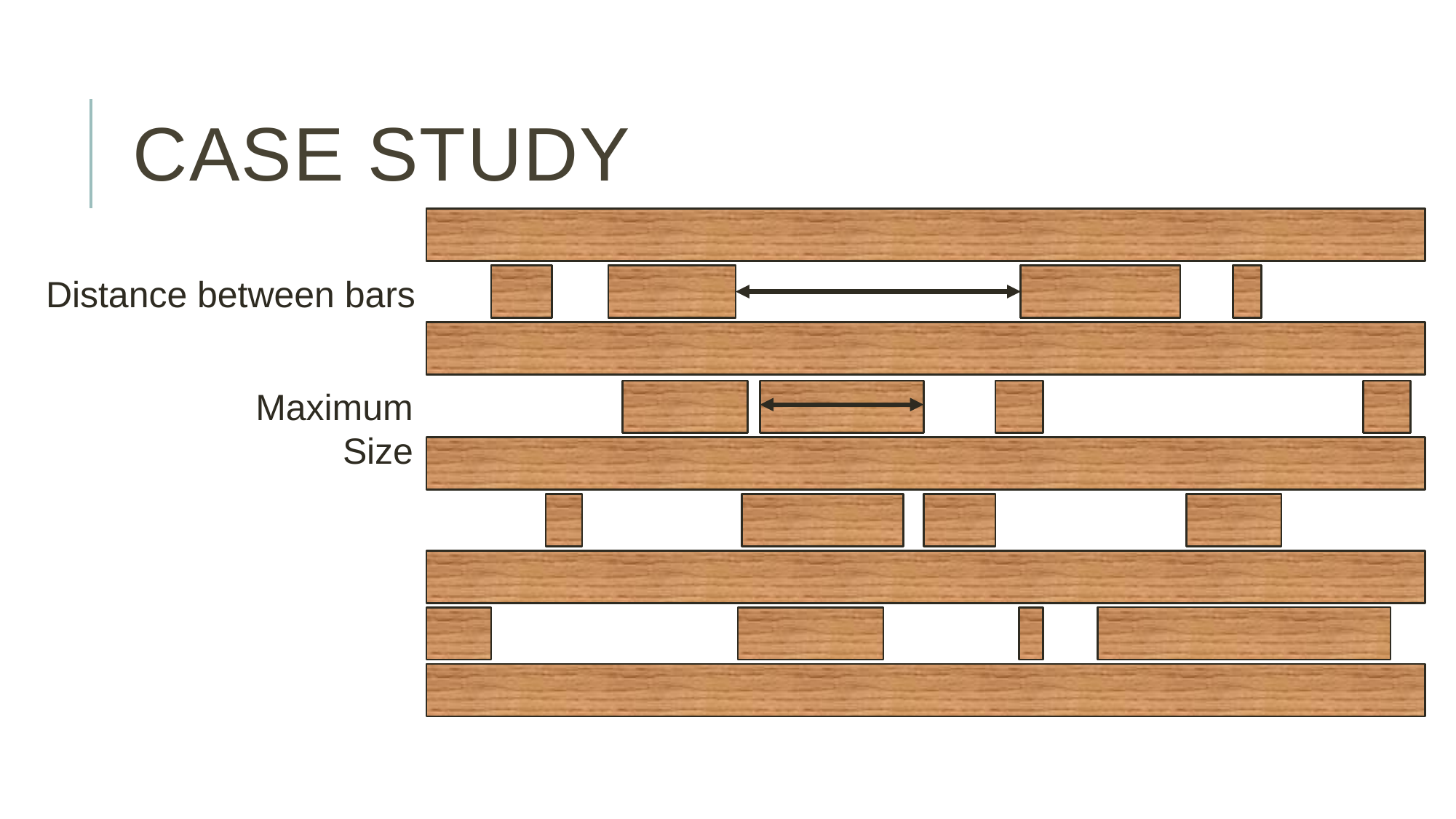

# Case Study

Distance between bars

Maximum Size